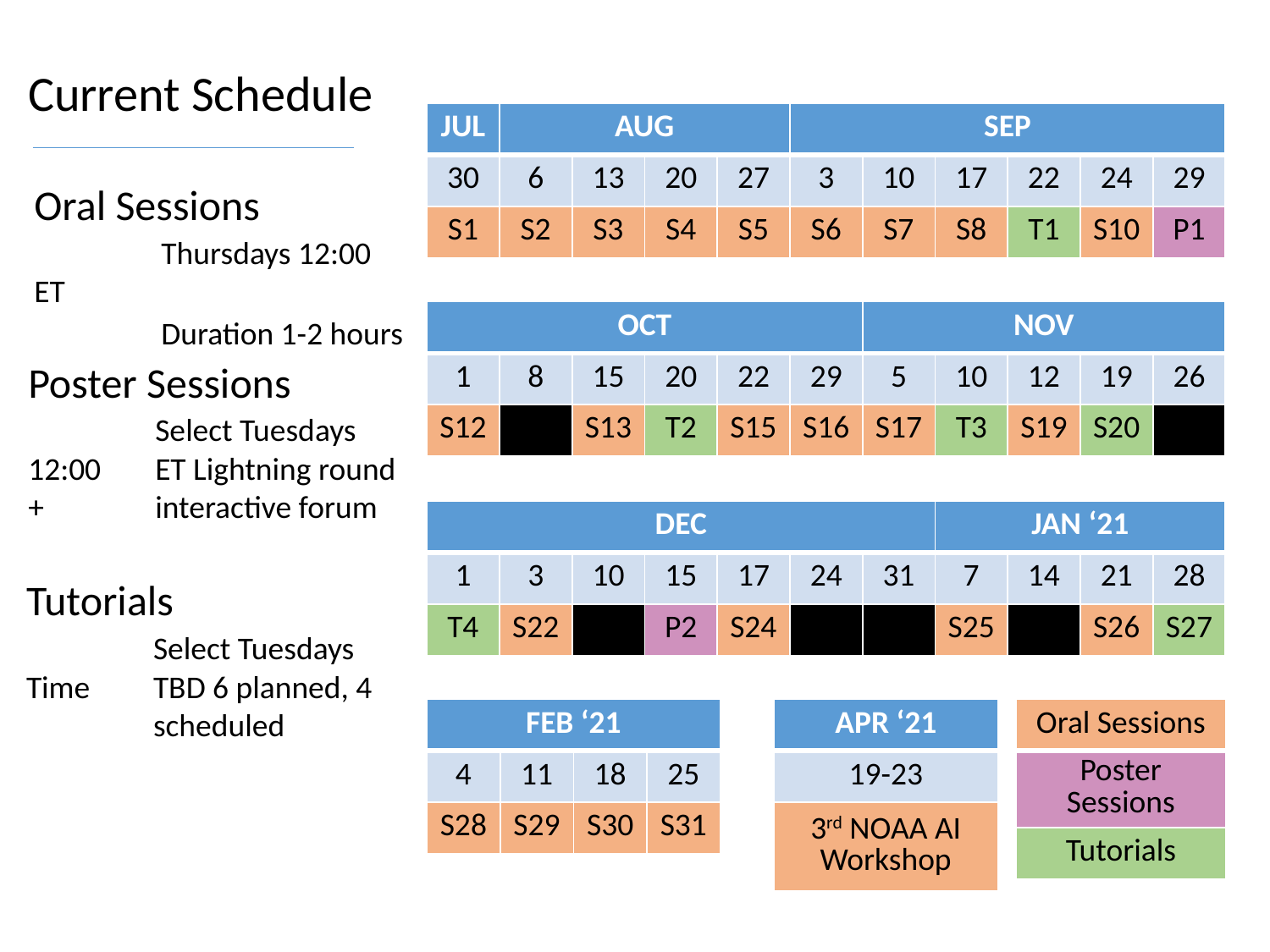

Current Schedule
| JUL | AUG |  |  |  | SEP |  |  |  |  |  |
| --- | --- | --- | --- | --- | --- | --- | --- | --- | --- | --- |
| 30 | 6 | 13 | 20 | 27 | 3 | 10 | 17 | 22 | 24 | 29 |
| S1 | S2 | S3 | S4 | S5 | S6 | S7 | S8 | T1 | S10 | P1 |
Oral Sessions
	Thursdays 12:00 ET
	Duration 1-2 hours
| OCT |  |  |  |  |  | NOV |  |  |  |  |
| --- | --- | --- | --- | --- | --- | --- | --- | --- | --- | --- |
| 1 | 8 | 15 | 20 | 22 | 29 | 5 | 10 | 12 | 19 | 26 |
| S12 |  | S13 | T2 | S15 | S16 | S17 | T3 | S19 | S20 |  |
Poster Sessions
	Select Tuesdays 12:00 	ET Lightning round + 	interactive forum

| DEC |  |  |  |  |  |  | JAN ‘21 |  |  |  |
| --- | --- | --- | --- | --- | --- | --- | --- | --- | --- | --- |
| 1 | 3 | 10 | 15 | 17 | 24 | 31 | 7 | 14 | 21 | 28 |
| T4 | S22 |  | P2 | S24 |  |  | S25 |  | S26 | S27 |
Tutorials
	Select Tuesdays Time 	TBD 6 planned, 4 	scheduled

| FEB ‘21 |  |  |  |
| --- | --- | --- | --- |
| 4 | 11 | 18 | 25 |
| S28 | S29 | S30 | S31 |
| APR ‘21 |
| --- |
| 19-23 |
| 3rd NOAA AI Workshop |
| Oral Sessions |
| --- |
| Poster Sessions |
| Tutorials |